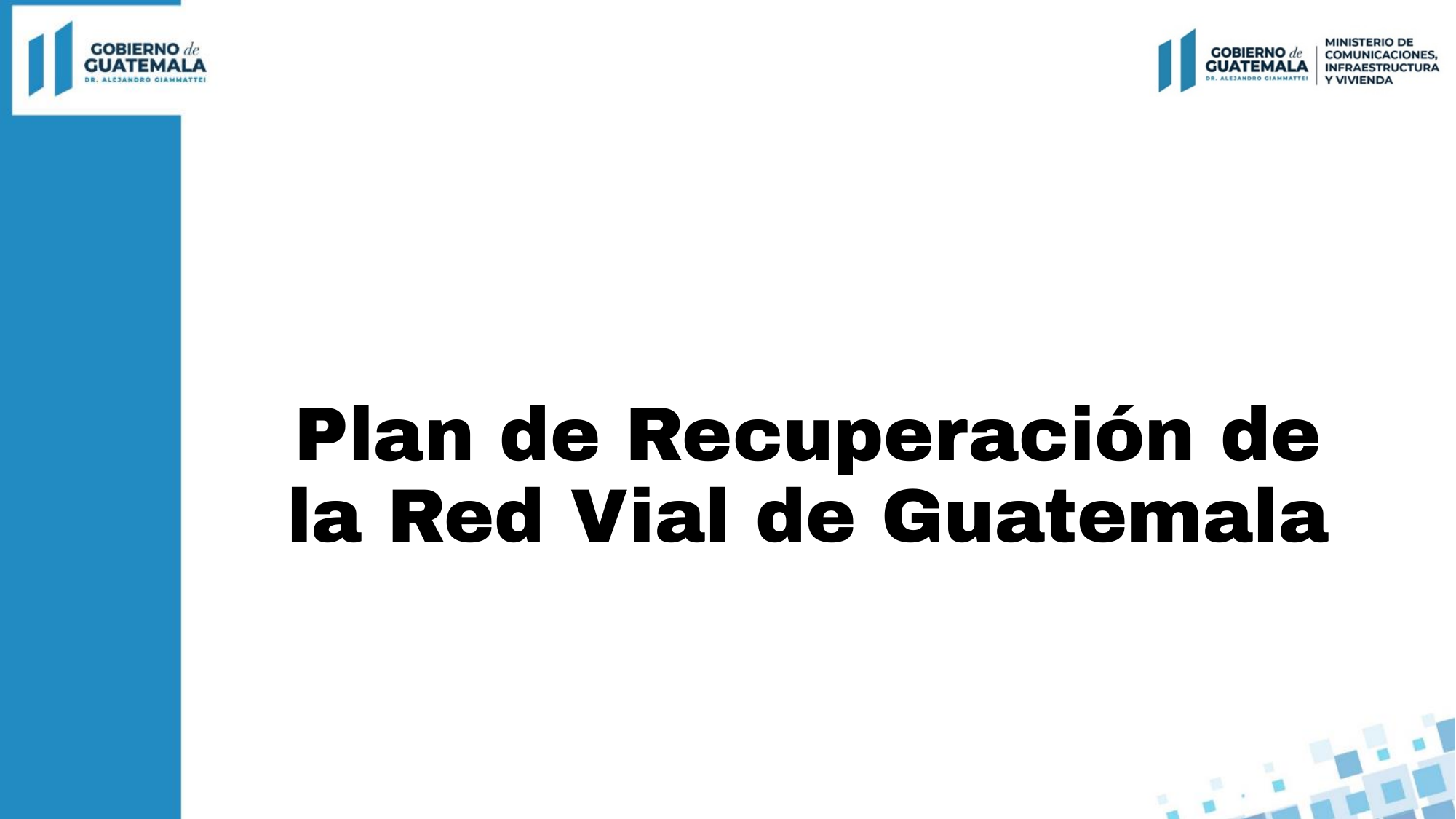

# Plan de Recuperación de la Red Vial de Guatemala